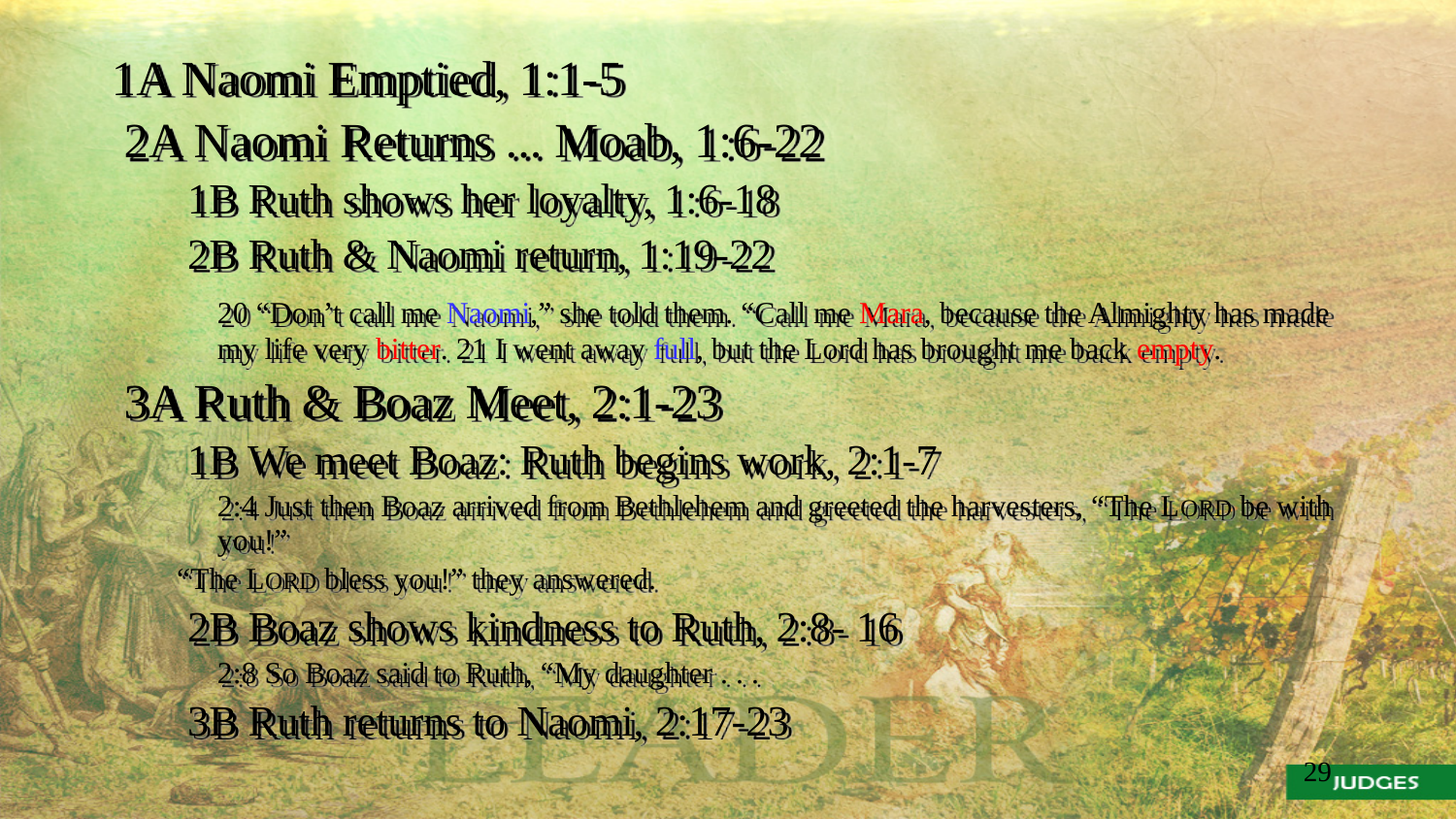

1A Naomi Emptied, 1:1-5
 2A Naomi Returns ... Moab, 1:6-22
 1B Ruth shows her loyalty, 1:6-18
 2B Ruth & Naomi return, 1:19-22
	20 “Don’t call me Naomi,” she told them. “Call me Mara, because the Almighty has made my life very bitter. 21 I went away full, but the Lord has brought me back empty.
 3A Ruth & Boaz Meet, 2:1-23
 1B We meet Boaz: Ruth begins work, 2:1-7
	2:4 Just then Boaz arrived from Bethlehem and greeted the harvesters, “The LORD be with you!”
“The LORD bless you!” they answered.
 2B Boaz shows kindness to Ruth, 2:8- 16
	2:8 So Boaz said to Ruth, “My daughter . . .
 3B Ruth returns to Naomi, 2:17-23
29